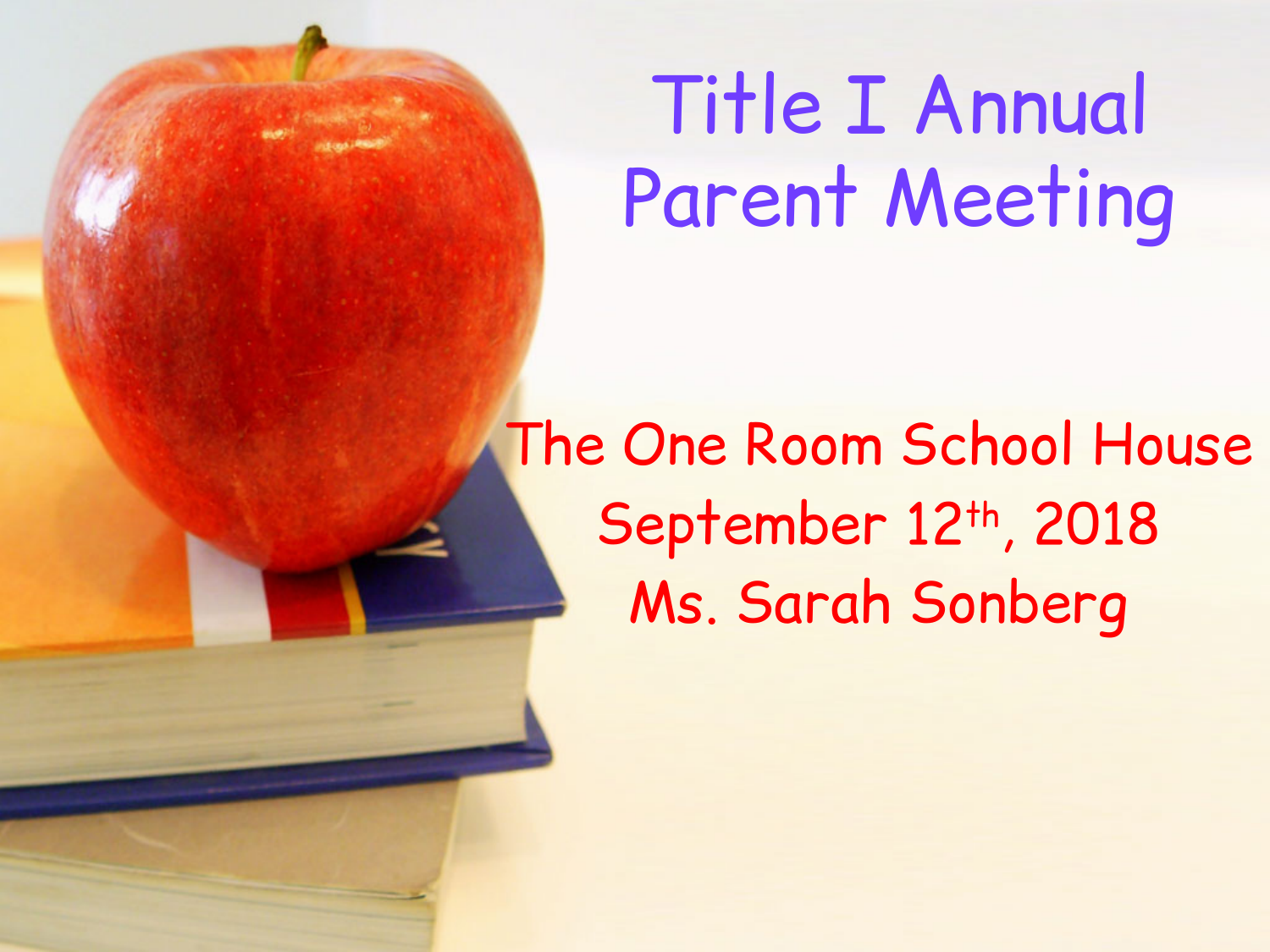

Title I Annual Parent Meeting
The One Room School House
September 12th, 2018
Ms. Sarah Sonberg